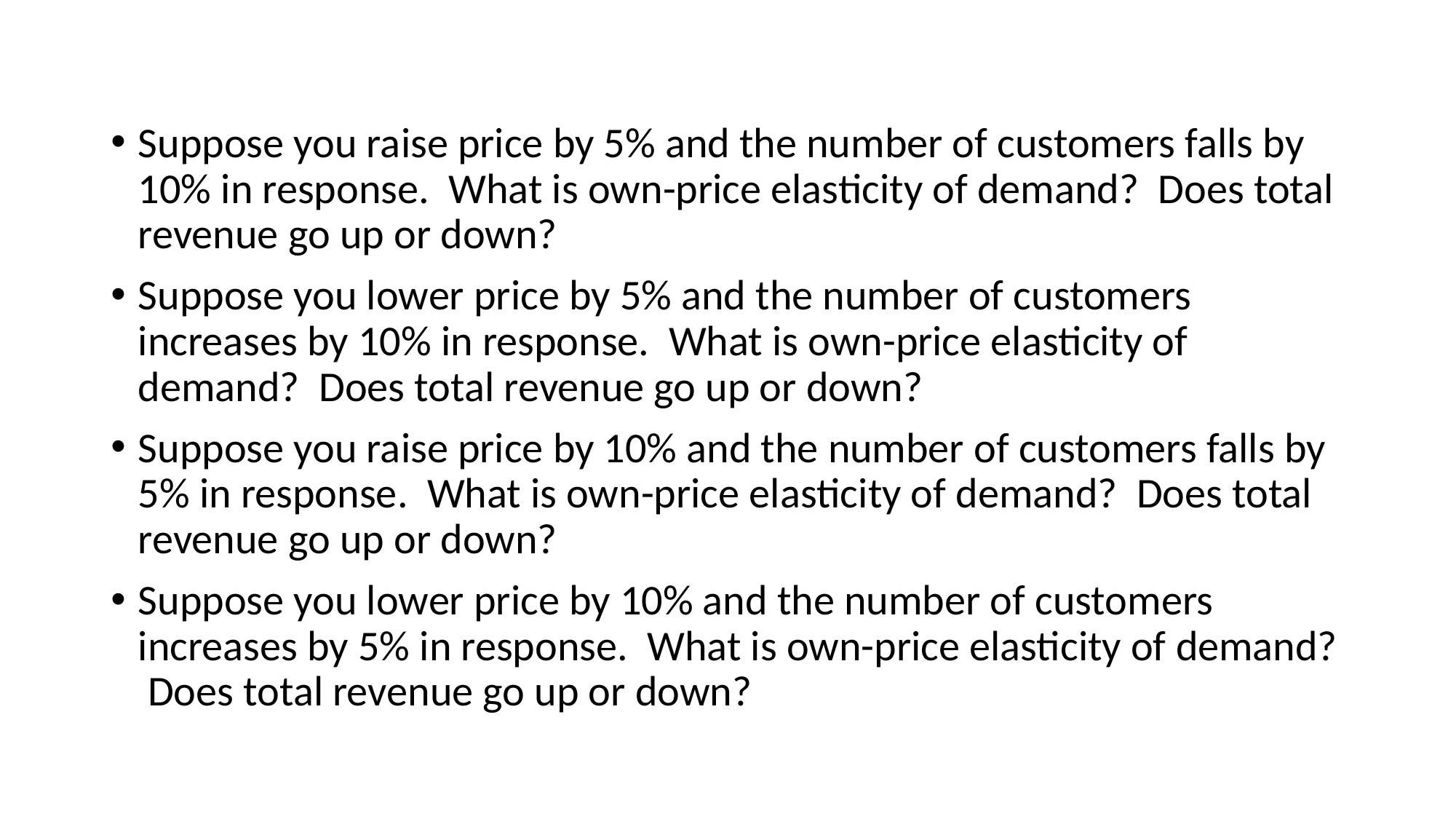

#
Suppose you raise price by 5% and the number of customers falls by 10% in response.  What is own-price elasticity of demand?  Does total revenue go up or down?
Suppose you lower price by 5% and the number of customers increases by 10% in response.  What is own-price elasticity of demand?  Does total revenue go up or down?
Suppose you raise price by 10% and the number of customers falls by 5% in response.  What is own-price elasticity of demand?  Does total revenue go up or down?
Suppose you lower price by 10% and the number of customers increases by 5% in response.  What is own-price elasticity of demand?  Does total revenue go up or down?